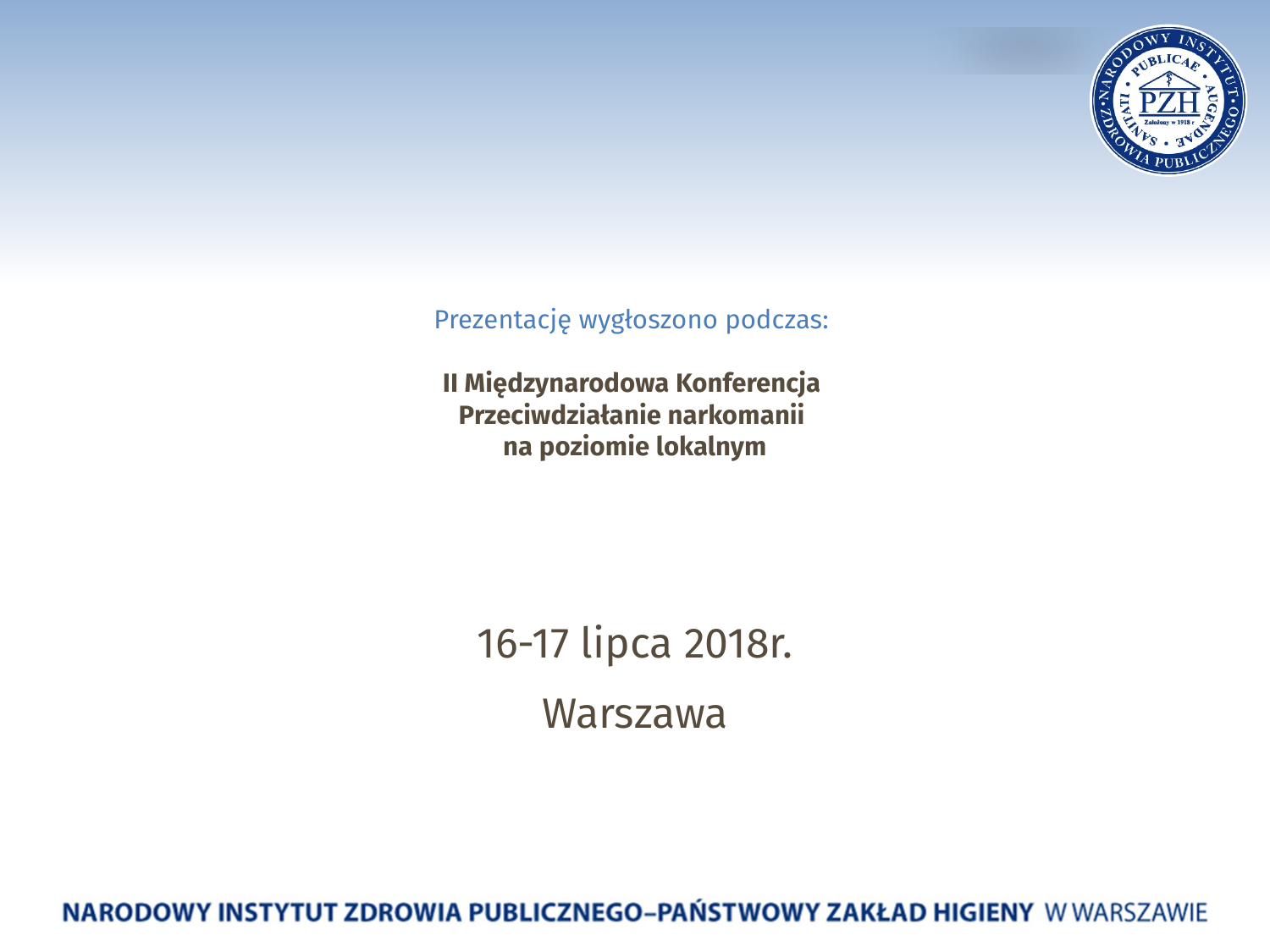

# Prezentację wygłoszono podczas: II Międzynarodowa Konferencja Przeciwdziałanie narkomanii na poziomie lokalnym

16-17 lipca 2018r.
Warszawa